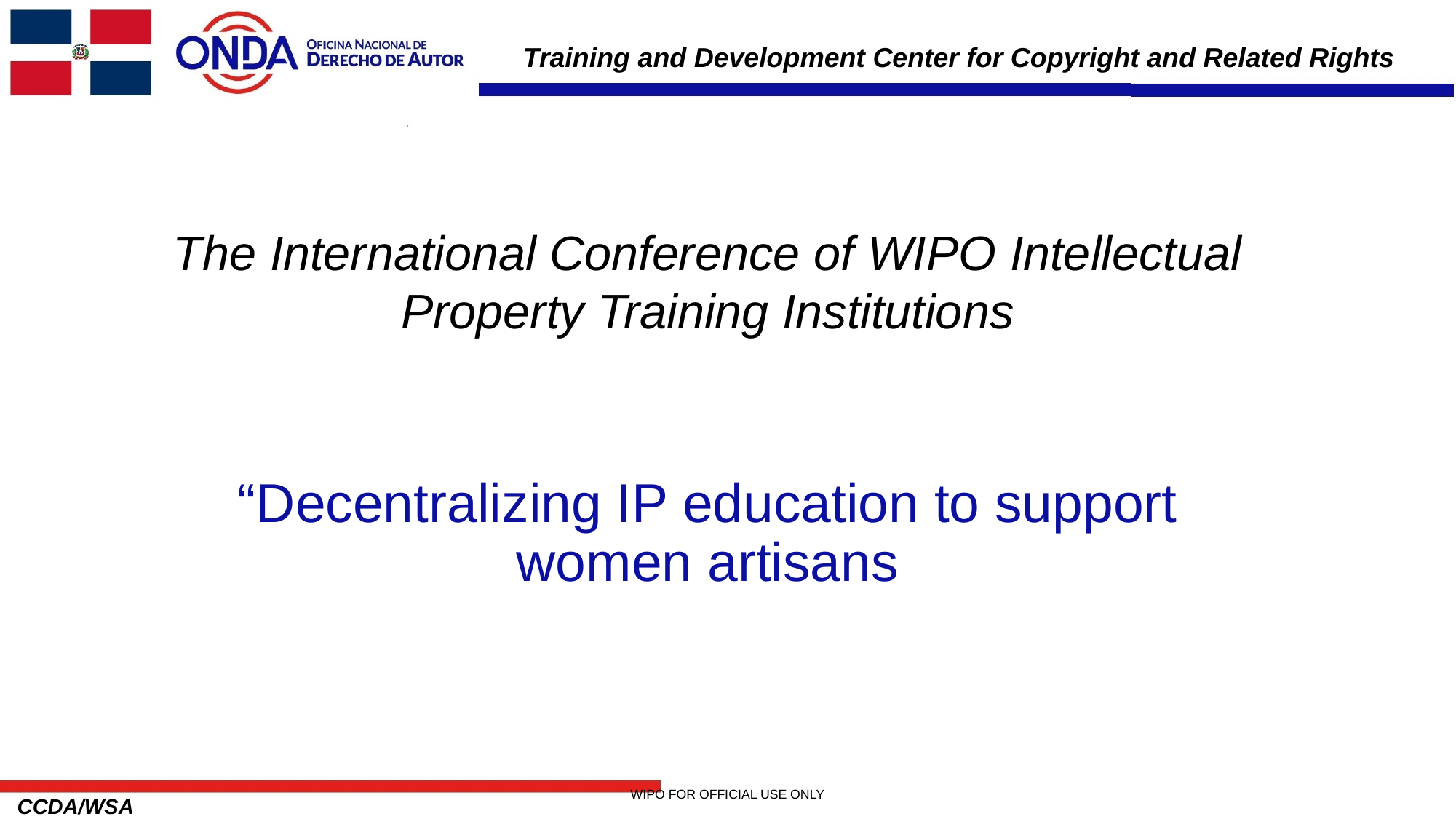

Training and Development Center for Copyright and Related Rights
The International Conference of WIPO Intellectual Property Training Institutions
# “Decentralizing IP education to support women artisans
CCDA/WSA